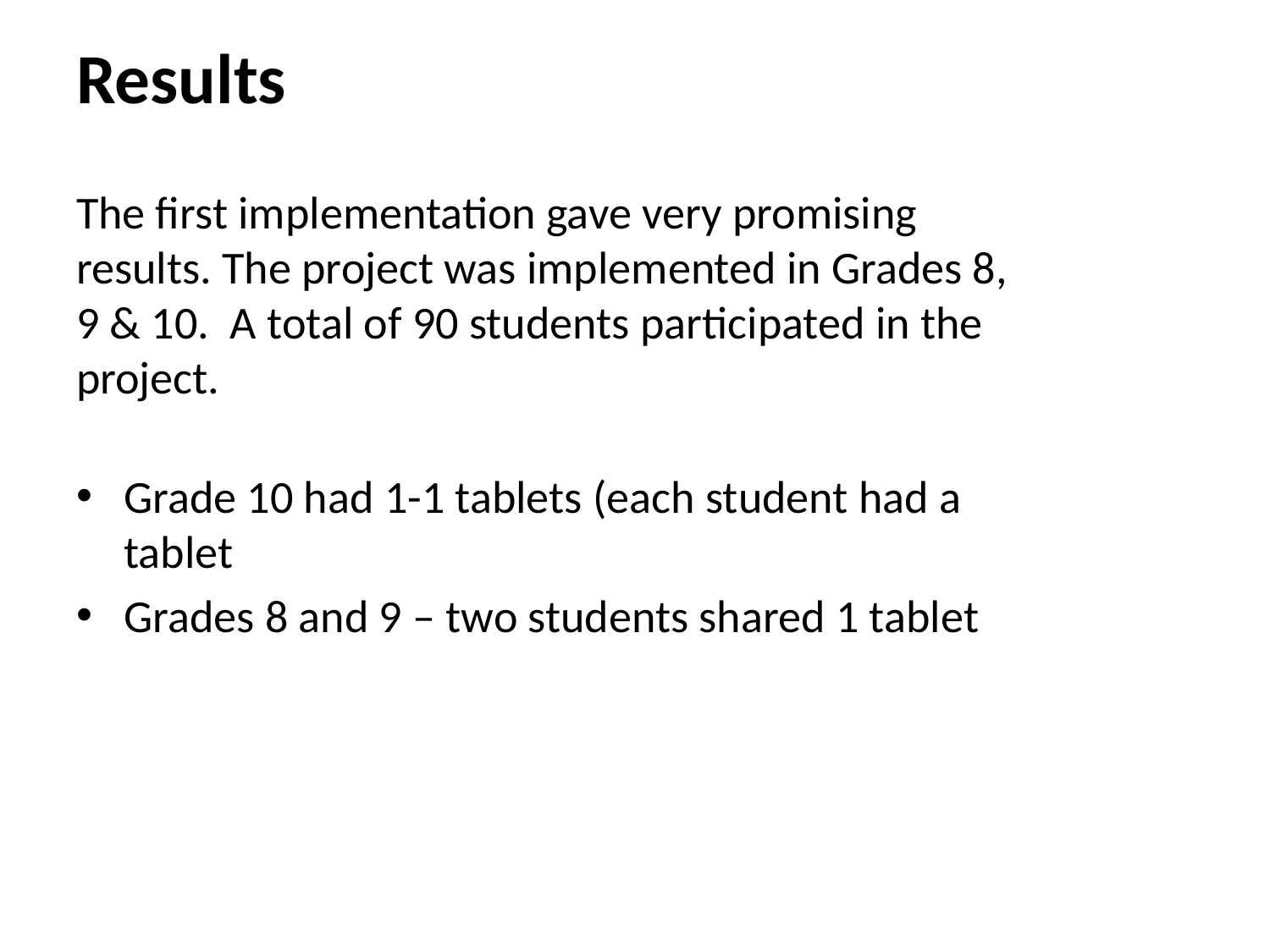

Results
The first implementation gave very promising results. The project was implemented in Grades 8, 9 & 10.  A total of 90 students participated in the project.
Grade 10 had 1-1 tablets (each student had a tablet
Grades 8 and 9 – two students shared 1 tablet